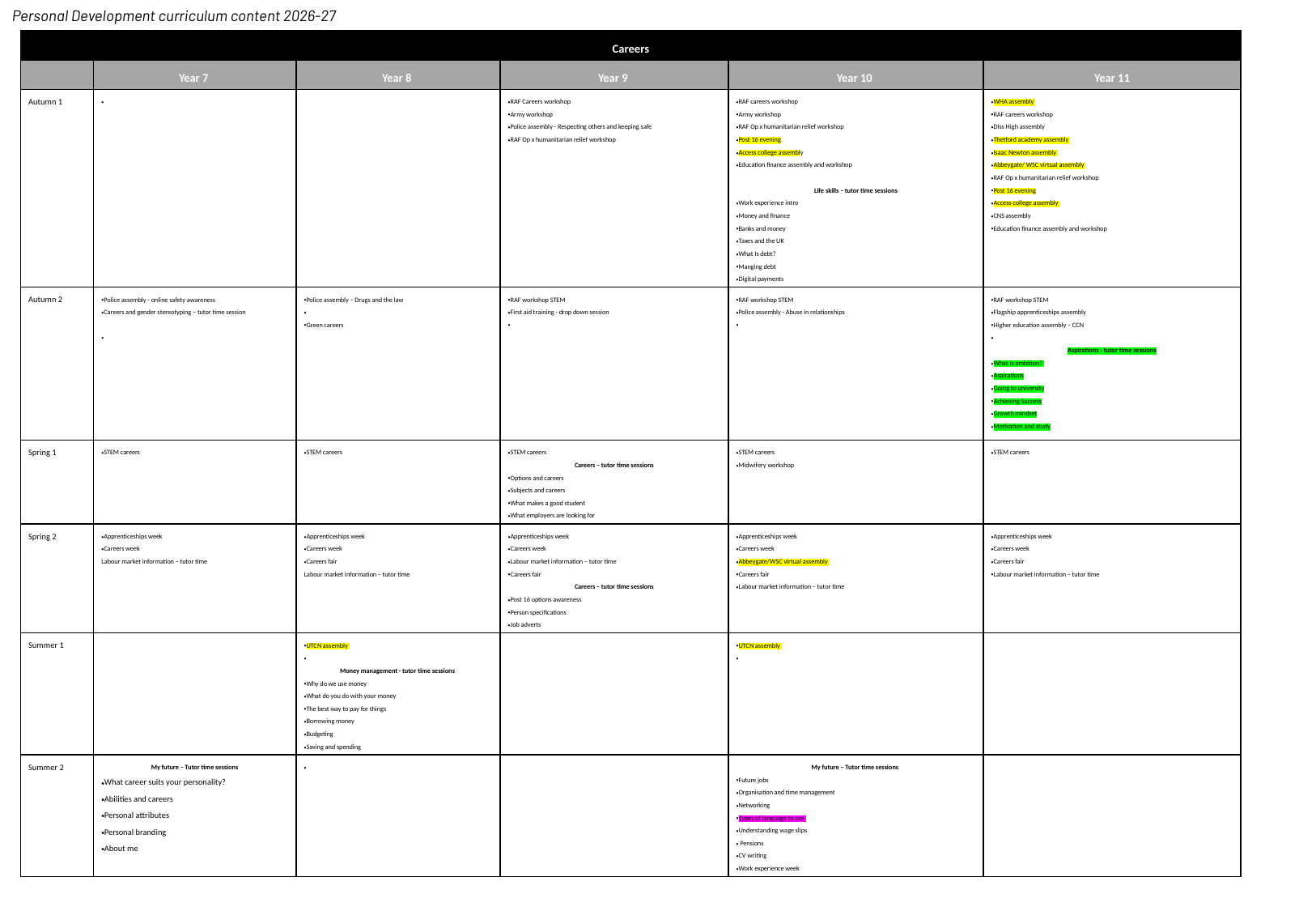

Personal Development curriculum content 2026-27
| Careers |  |  |  |  |  |
| --- | --- | --- | --- | --- | --- |
| ​ | Year 7 ​ | Year 8 ​ | Year 9 ​ | Year 10 ​ | Year 11​ |
| Autumn 1​ | ​ | ​ | RAF Careers workshop​ Army workshop​ Police assembly - Respecting others and keeping safe ​ RAF Op x humanitarian relief workshop​ ​ | RAF careers workshop​ Army workshop ​ RAF Op x humanitarian relief workshop​ Post 16 evening​ Access college assembly ​ Education finance assembly and workshop​ ​ Life skills – tutor time sessions​ Work experience intro ​ Money and finance ​ Banks and money ​ Taxes and the UK​ What Is debt?​ Manging debt​ Digital payments ​ | WHA assembly ​ RAF careers workshop ​ Diss High assembly ​ Thetford academy assembly ​ Isaac Newton assembly ​ Abbeygate/ WSC virtual assembly ​ RAF Op x humanitarian relief workshop​ Post 16 evening​ Access college assembly ​ CNS assembly ​ Education finance assembly and workshop​ |
| Autumn 2​ | Police assembly - online safety awareness ​ Careers and gender stereotyping – tutor time session​ ​ ​ | Police assembly – Drugs and the law ​ ​ Green careers ​ | RAF workshop STEM​ First aid training - drop down session​ ​ | RAF workshop STEM​ Police assembly - Abuse in relationships ​ ​ | RAF workshop STEM​ Flagship apprenticeships assembly ​ Higher education assembly – CCN​ ​ Aspirations - tutor time sessions​ What is ambition? ​ Aspirations​ Going to university​ Achieving Success​ Growth mindset​ Motivation and study​ |
| Spring 1​ | STEM careers​ | STEM careers​ | STEM careers​ Careers – tutor time sessions​ Options and careers​ Subjects and careers ​ What makes a good student​ What employers are looking for ​ | STEM careers​ Midwifery workshop ​ | STEM careers​ |
| Spring 2​ | Apprenticeships week ​ Careers week​ Labour market information – tutor time​ | Apprenticeships week ​ Careers week​ Careers fair ​ Labour market information – tutor time​ | Apprenticeships week ​ Careers week​ Labour market information – tutor time​ Careers fair ​ Careers – tutor time sessions​ Post 16 options awareness​ Person specifications ​ Job adverts ​ | Apprenticeships week ​ Careers week​ Abbeygate/WSC virtual assembly ​ Careers fair ​ Labour market information – tutor time​ ​ | Apprenticeships week ​ Careers week​ Careers fair​ Labour market information – tutor time​ ​ |
| Summer 1​ | ​ | UTCN assembly ​ ​ Money management - tutor time sessions ​ Why do we use money ​ What do you do with your money​ The best way to pay for things ​ Borrowing money ​ Budgeting ​ Saving and spending ​ | ​ | UTCN assembly ​ ​ | ​ |
| Summer 2​ | My future – Tutor time sessions​ What career suits your personality? ​ Abilities and careers​ Personal attributes​ Personal branding ​ About me​ | ​ | ​ | My future – Tutor time sessions ​ Future jobs ​ Organisation and time management ​ Networking ​ Types of language to use ​ Understanding wage slips ​  Pensions ​ CV writing​ Work experience week ​ | ​ |